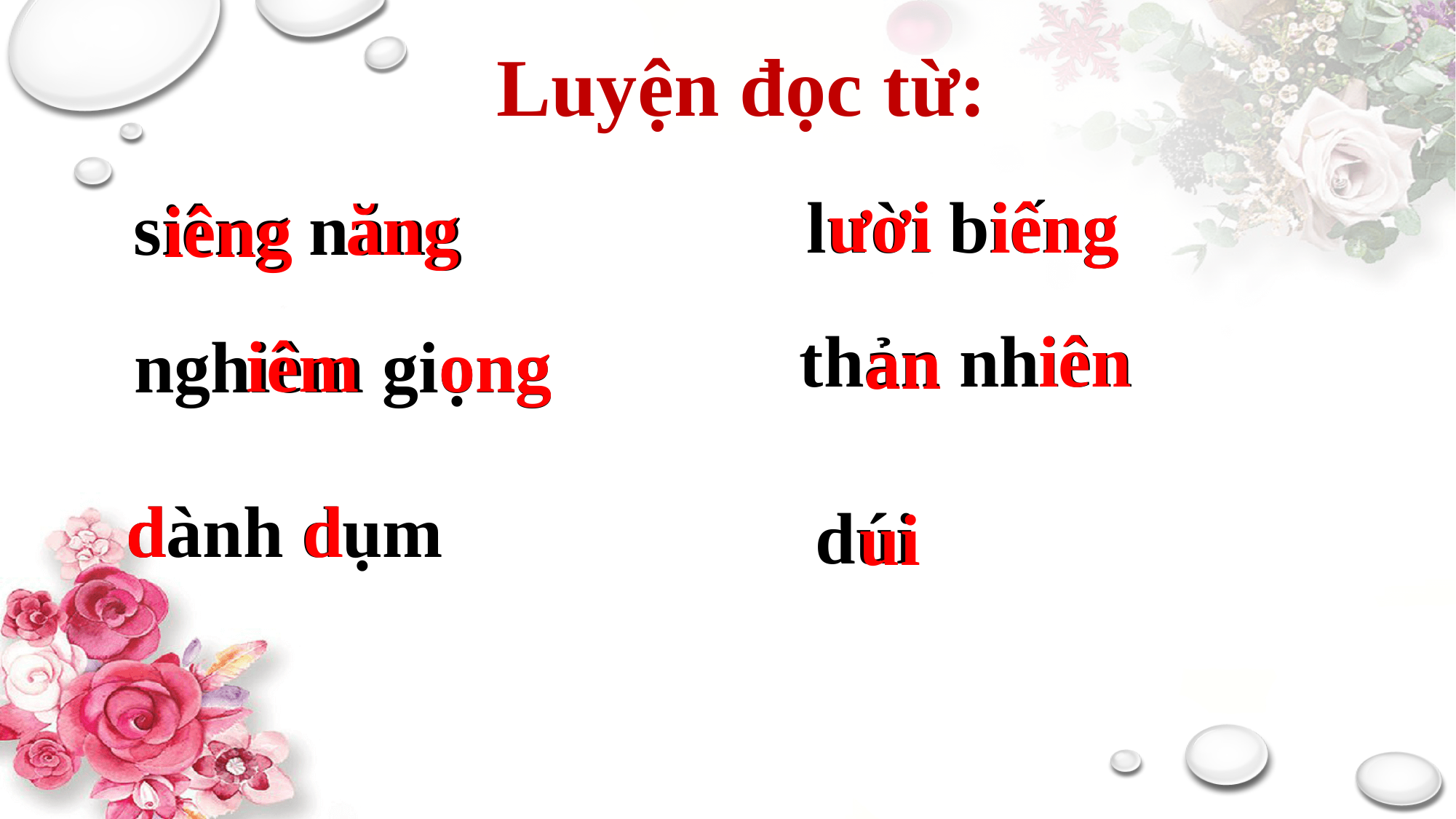

Luyện đọc từ:
ươi
iêng
lười biếng
ăng
siêng năng
iêng
iên
thản nhiên
an
ong
iêm
nghiêm giọng
d
dành dụm
d
dúi
ui